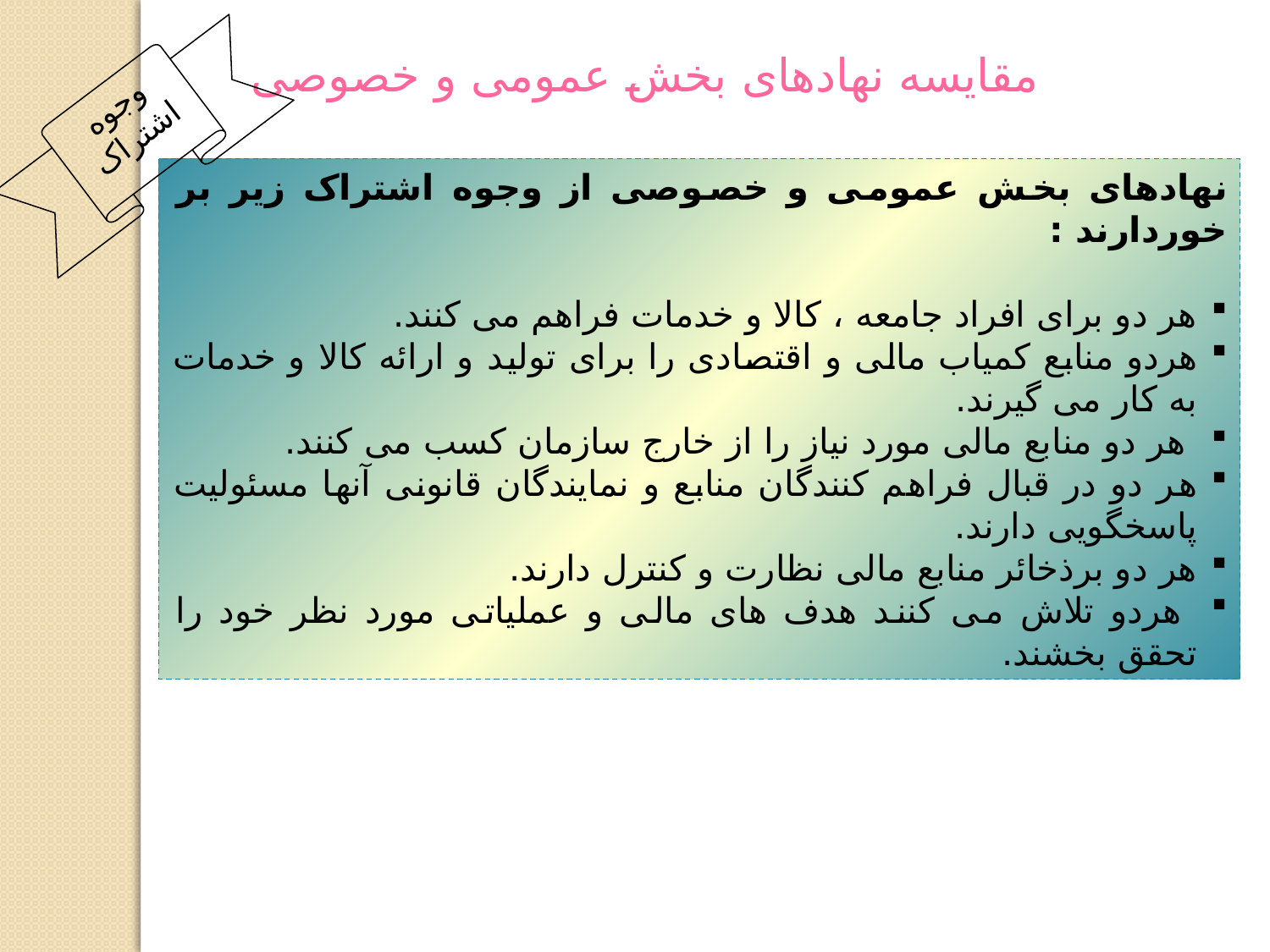

مقایسه نهادهای بخش عمومی و خصوصی
وجوه اشتراک
نهادهای بخش عمومی و خصوصی از وجوه اشتراک زیر بر خوردارند :

هر دو برای افراد جامعه ، کالا و خدمات فراهم می کنند.
هردو منابع کمیاب مالی و اقتصادی را برای تولید و ارائه کالا و خدمات به کار می گیرند.
 هر دو منابع مالی مورد نیاز را از خارج سازمان کسب می کنند.
هر دو در قبال فراهم کنندگان منابع و نمایندگان قانونی آنها مسئولیت پاسخگویی دارند.
هر دو برذخائر منابع مالی نظارت و کنترل دارند.
 هردو تلاش می کنند هدف های مالی و عملیاتی مورد نظر خود را تحقق بخشند.